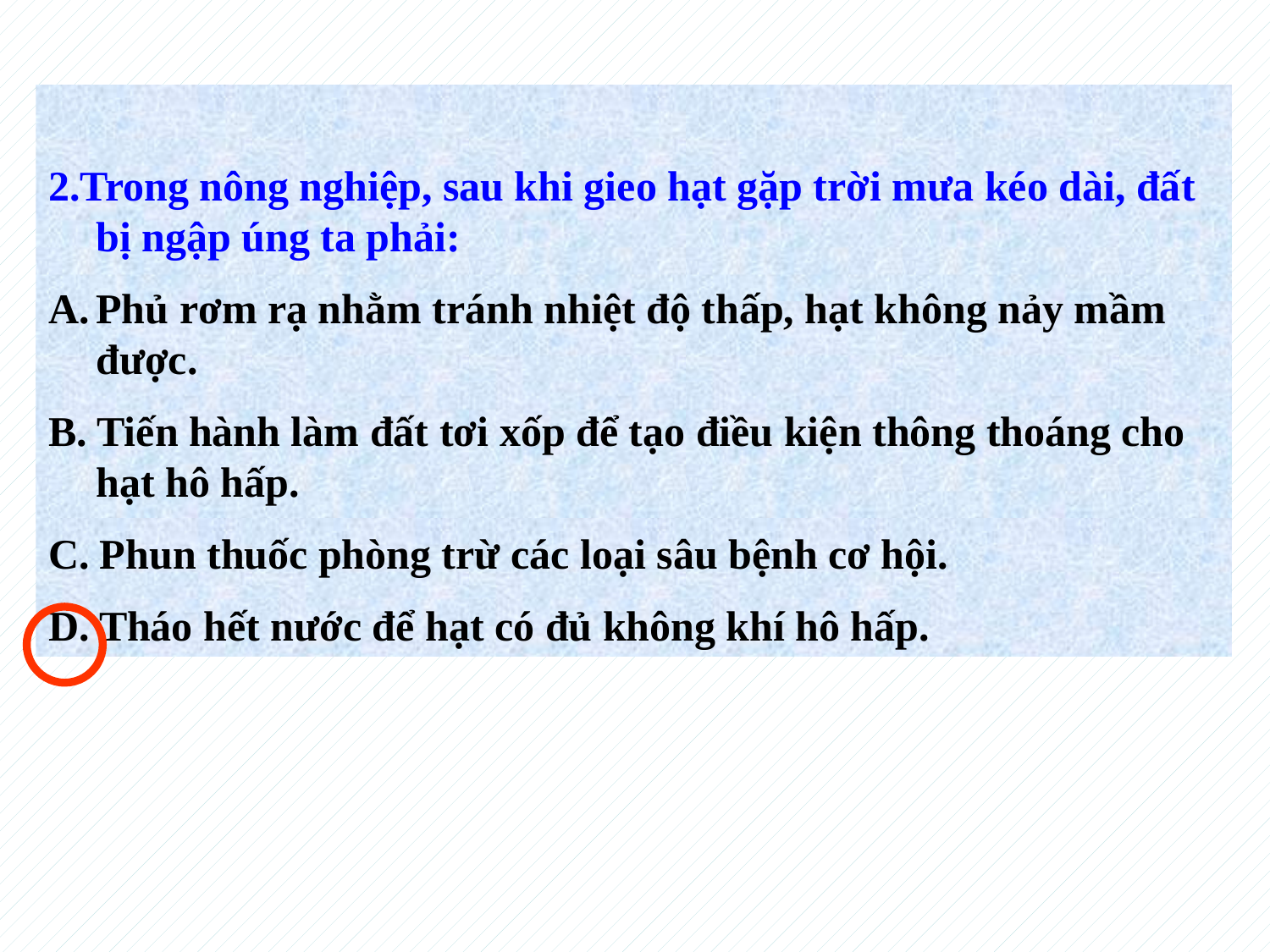

2.Trong nông nghiệp, sau khi gieo hạt gặp trời mưa kéo dài, đất bị ngập úng ta phải:
Phủ rơm rạ nhằm tránh nhiệt độ thấp, hạt không nảy mầm được.
B. Tiến hành làm đất tơi xốp để tạo điều kiện thông thoáng cho hạt hô hấp.
C. Phun thuốc phòng trừ các loại sâu bệnh cơ hội.
D. Tháo hết nước để hạt có đủ không khí hô hấp.